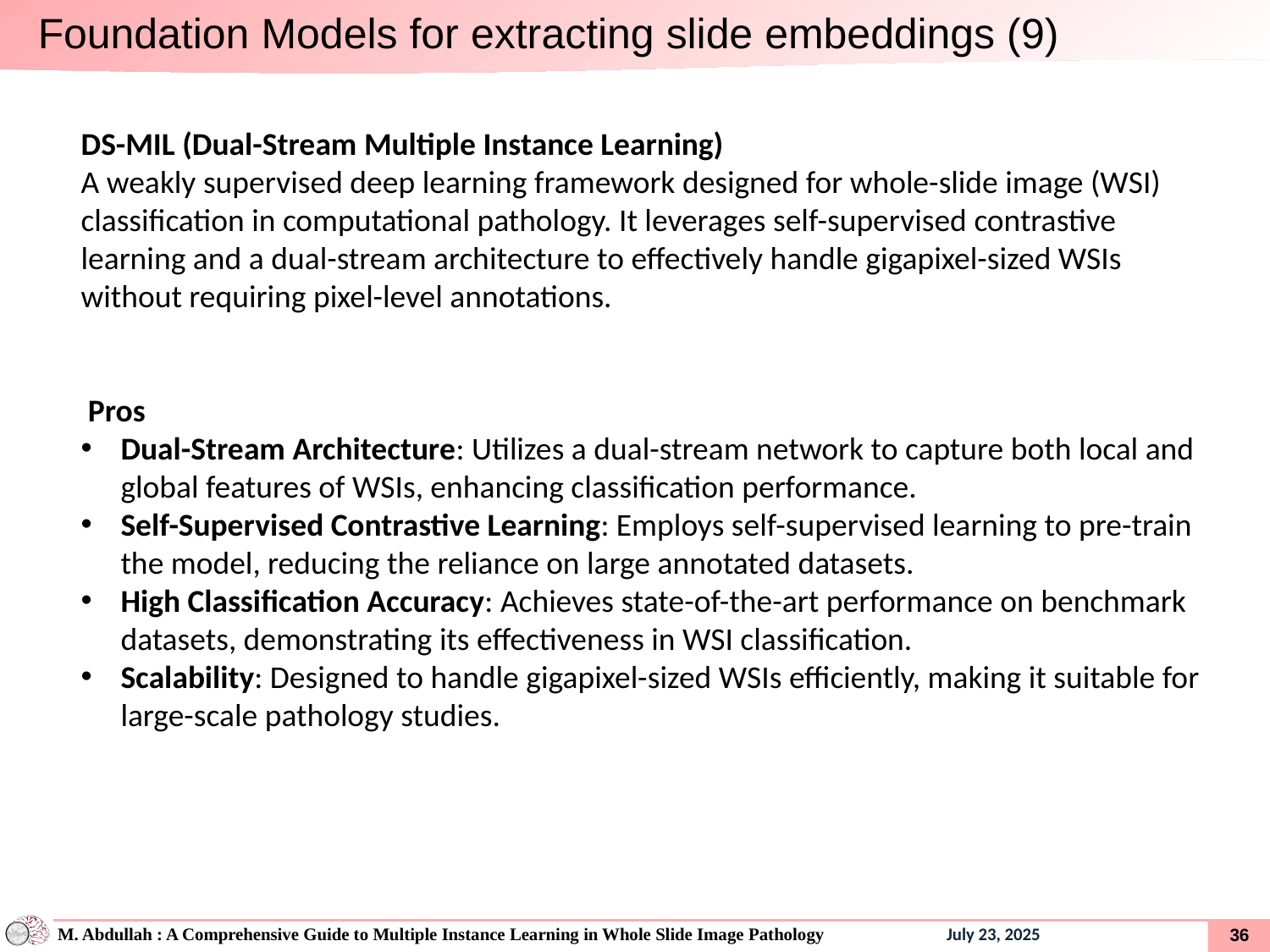

Foundation Models for extracting slide embeddings (9)
DS-MIL (Dual-Stream Multiple Instance Learning)
A weakly supervised deep learning framework designed for whole-slide image (WSI) classification in computational pathology. It leverages self-supervised contrastive learning and a dual-stream architecture to effectively handle gigapixel-sized WSIs without requiring pixel-level annotations.

 Pros
Dual-Stream Architecture: Utilizes a dual-stream network to capture both local and global features of WSIs, enhancing classification performance.
Self-Supervised Contrastive Learning: Employs self-supervised learning to pre-train the model, reducing the reliance on large annotated datasets.
High Classification Accuracy: Achieves state-of-the-art performance on benchmark datasets, demonstrating its effectiveness in WSI classification.
Scalability: Designed to handle gigapixel-sized WSIs efficiently, making it suitable for large-scale pathology studies.